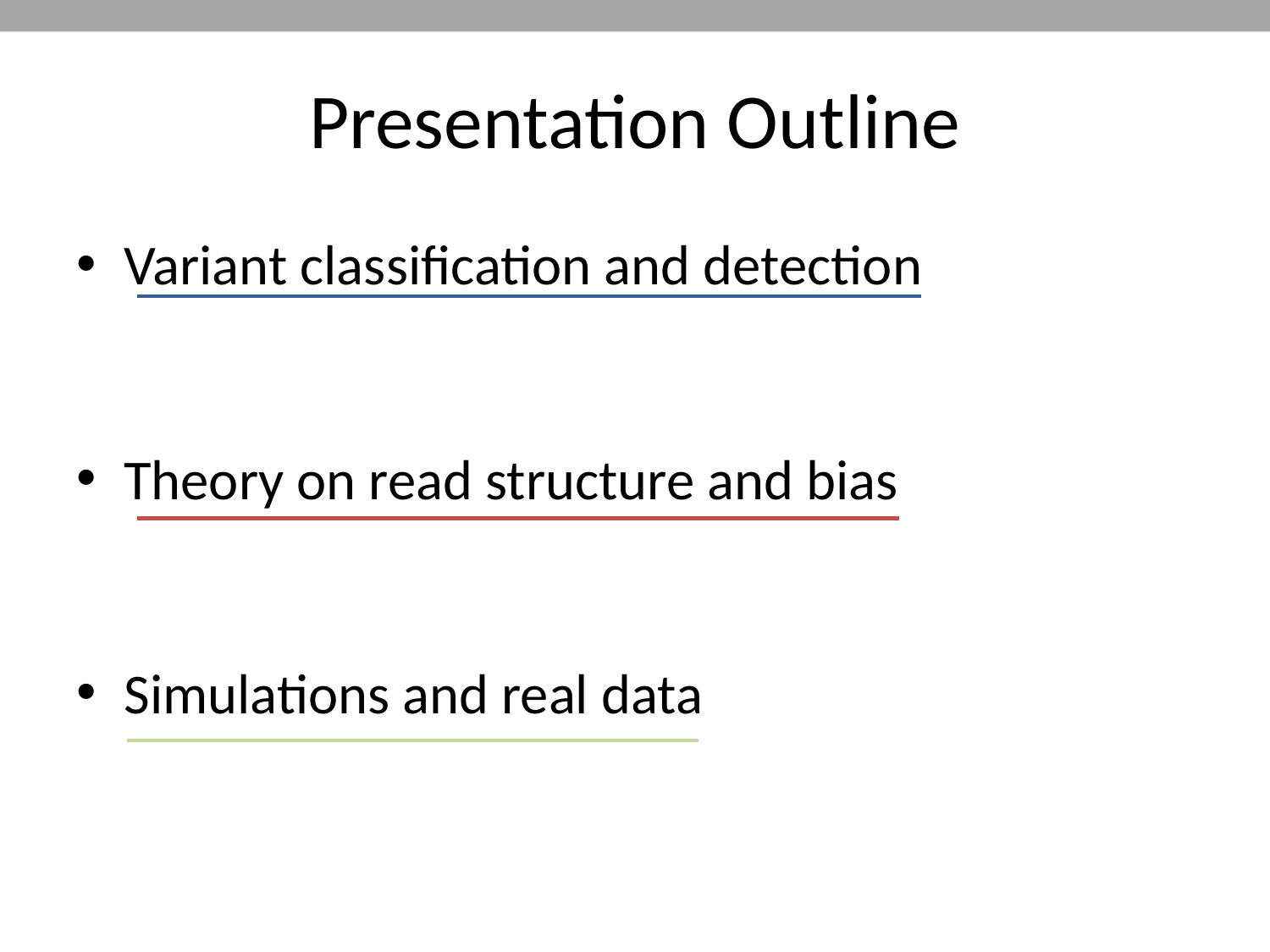

# Presentation Outline
Variant classification and detection
Theory on read structure and bias
Simulations and real data